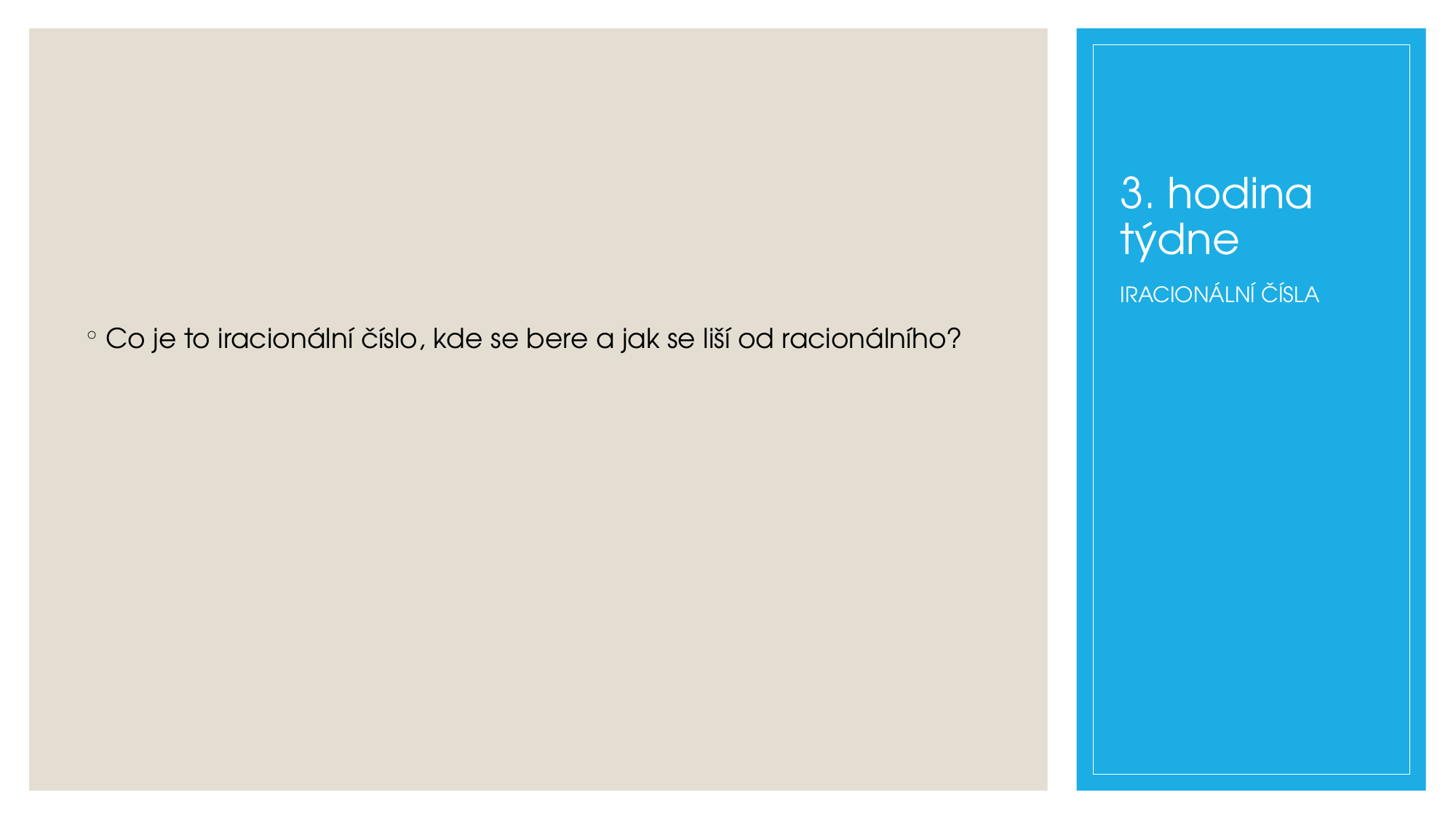

# 3. hodina týdne

Co je to iracionální číslo, kde se bere a jak se liší od racionálního?
IRACIONÁLNÍ ČÍSLA